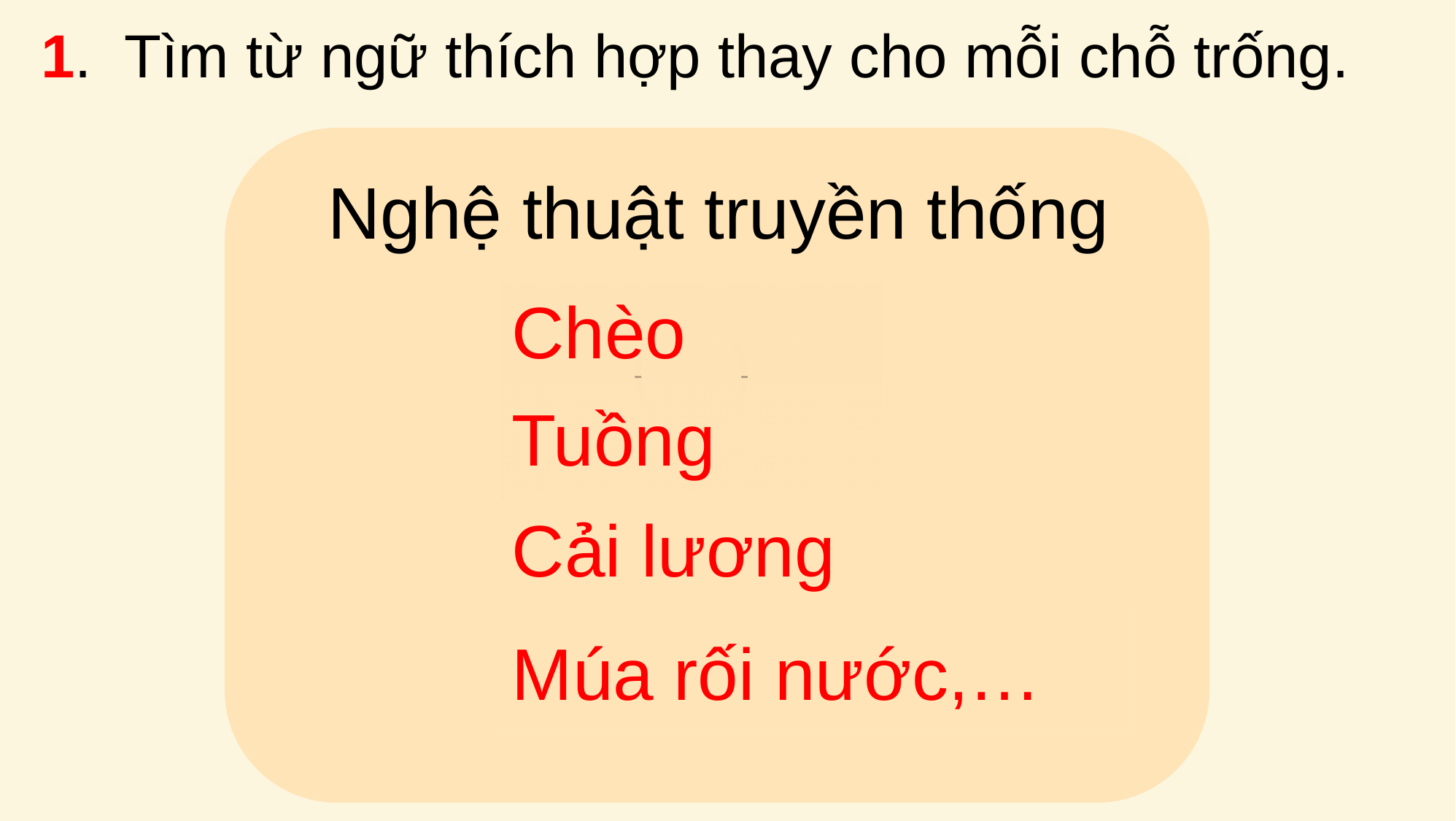

1.  Tìm từ ngữ thích hợp thay cho mỗi chỗ trống.

Nghệ thuật truyền thống
Chèo
(…)
Tuồng
Cải lương
Múa rối nước,…